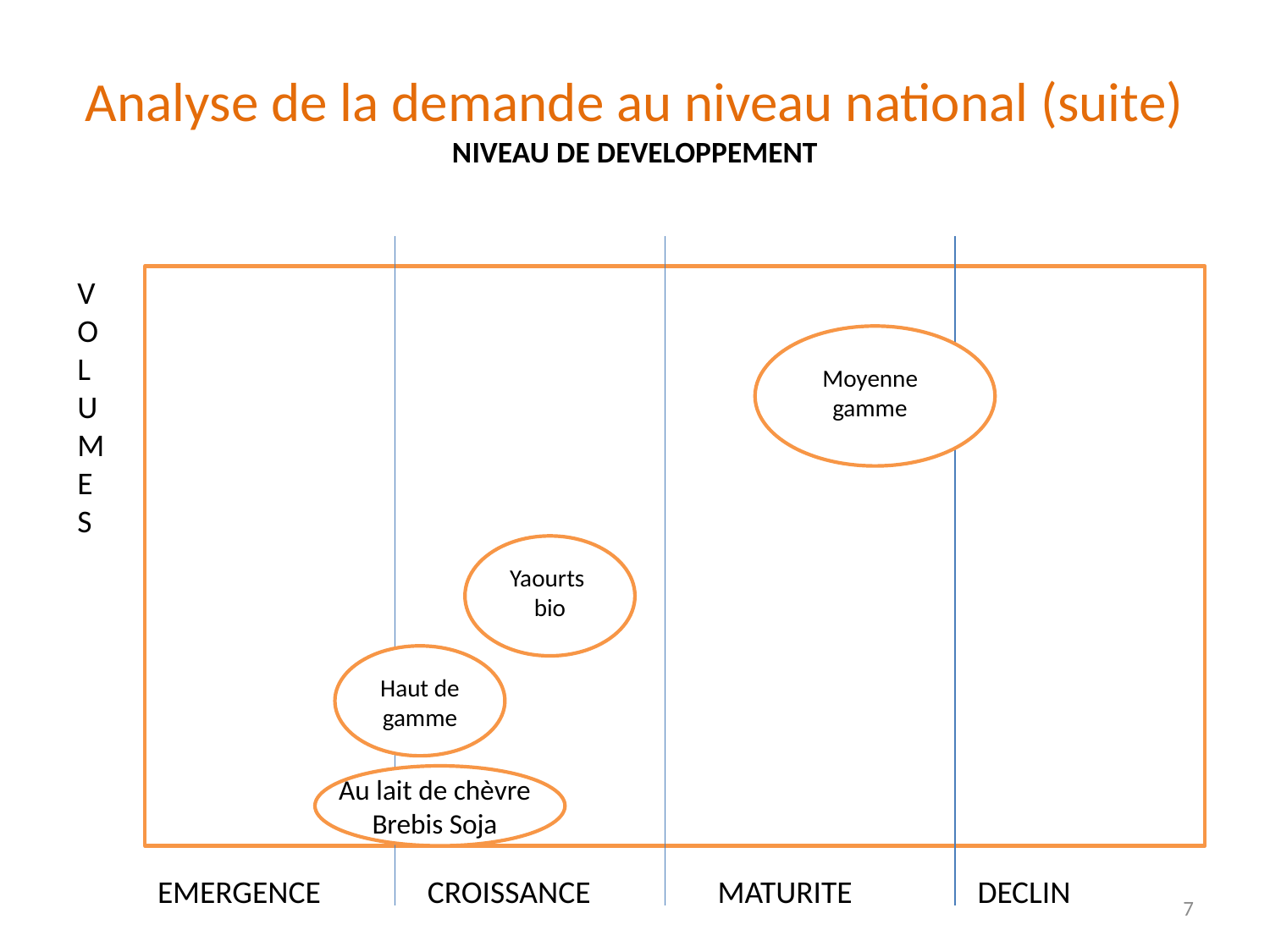

# Analyse de la demande au niveau national (suite) NIVEAU DE DEVELOPPEMENT
VOLUMES

Moyenne gamme

Yaourts  bio

Haut de gamme

Au lait de chèvre Brebis Soja
EMERGENCE
CROISSANCE
MATURITE
DECLIN
7